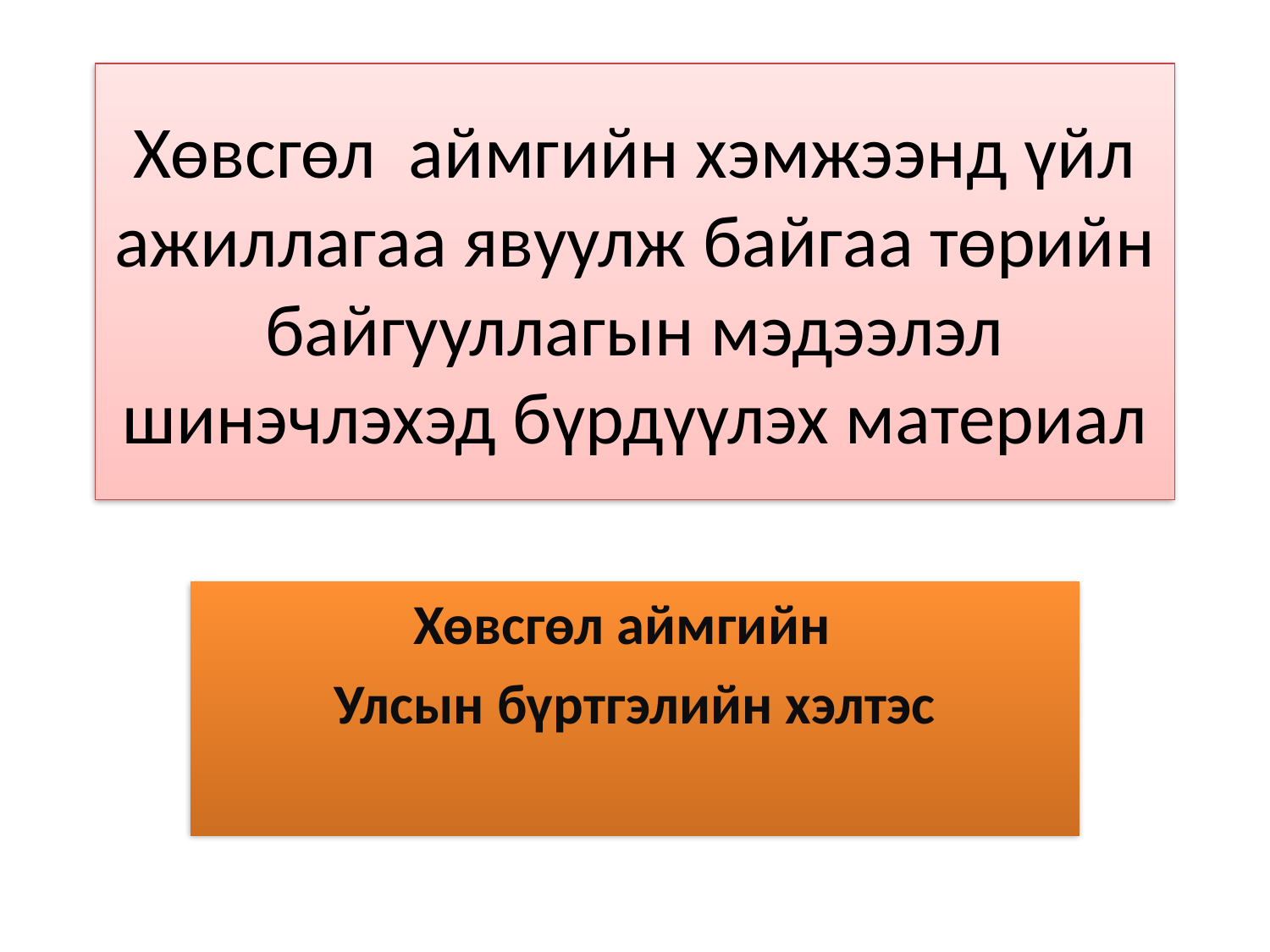

# Хөвсгөл  аймгийн хэмжээнд үйл ажиллагаа явуулж байгаа төрийн байгууллагын мэдээлэл шинэчлэхэд бүрдүүлэх материал
Хөвсгөл аймгийн
Улсын бүртгэлийн хэлтэс